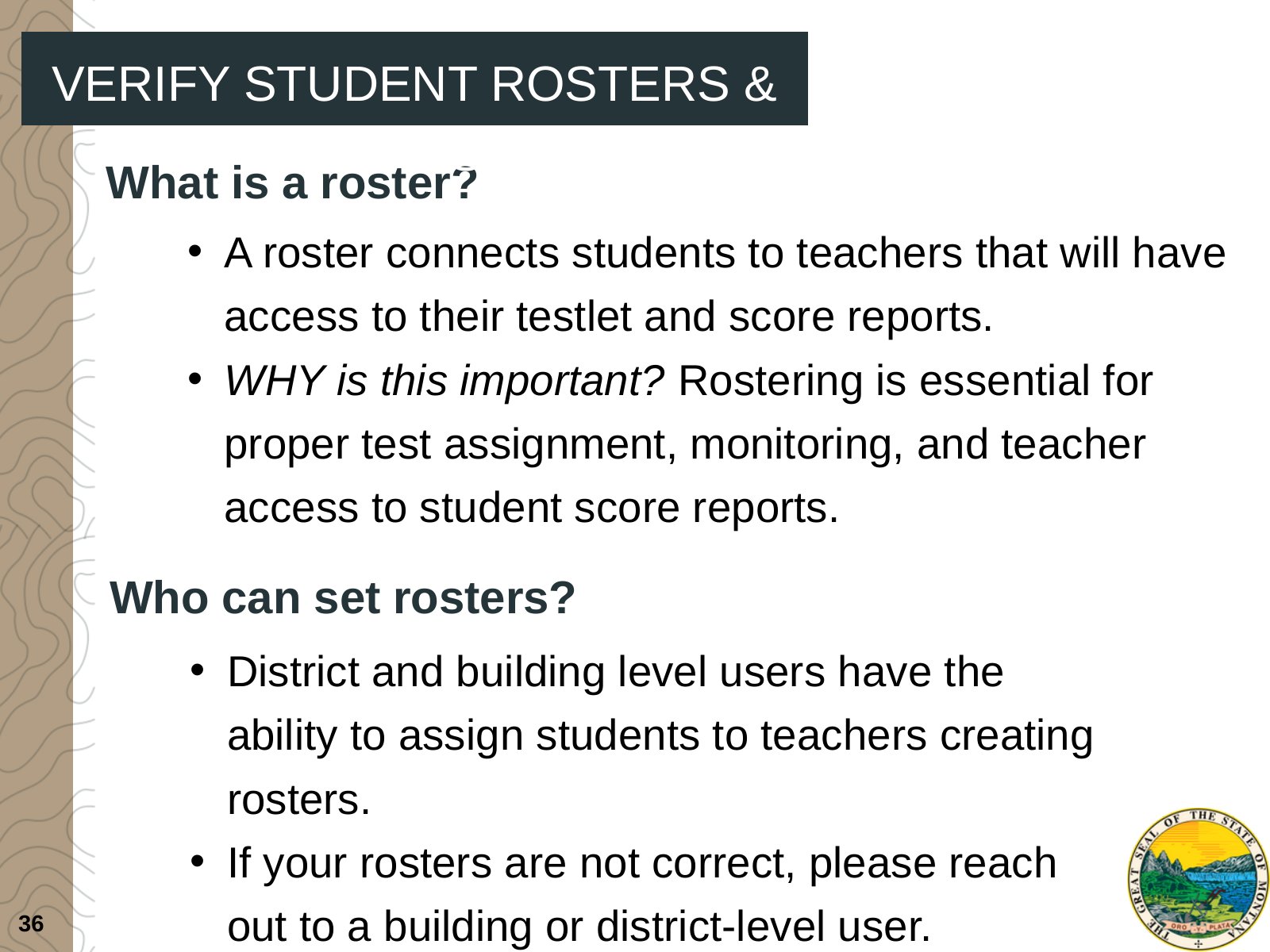

VERIFY STUDENT ROSTERS & PNPS

What is a roster?
A roster connects students to teachers that will have access to their testlet and score reports.
WHY is this important? Rostering is essential for proper test assignment, monitoring, and teacher access to student score reports.

Who can set rosters?
District and building level users have the ability to assign students to teachers creating rosters.
If your rosters are not correct, please reach out to a building or district-level user.

36